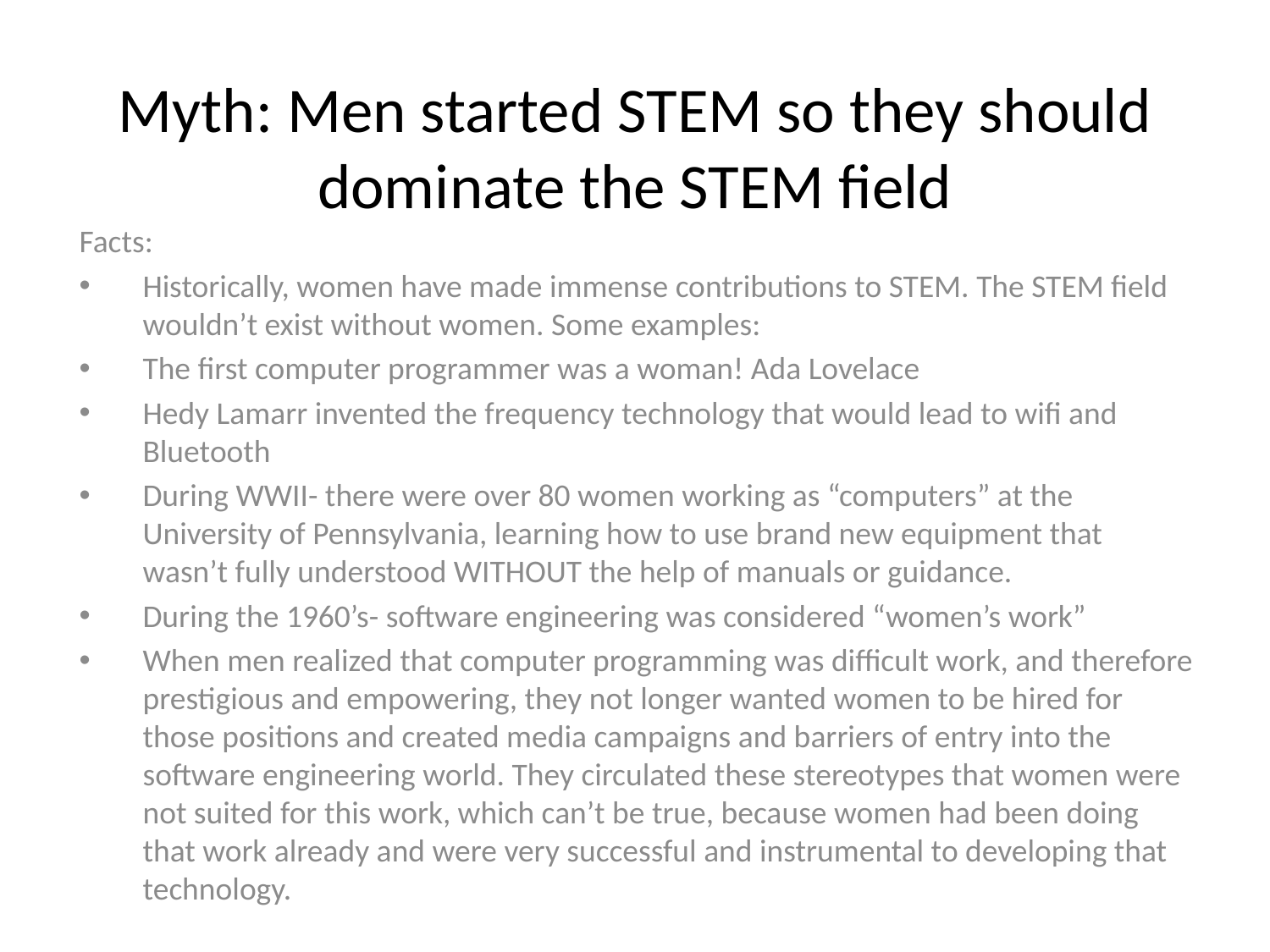

# Myth: Men started STEM so they should dominate the STEM field
Facts:
Historically, women have made immense contributions to STEM. The STEM field wouldn’t exist without women. Some examples:
The first computer programmer was a woman! Ada Lovelace
Hedy Lamarr invented the frequency technology that would lead to wifi and Bluetooth
During WWII- there were over 80 women working as “computers” at the University of Pennsylvania, learning how to use brand new equipment that wasn’t fully understood WITHOUT the help of manuals or guidance.
During the 1960’s- software engineering was considered “women’s work”
When men realized that computer programming was difficult work, and therefore prestigious and empowering, they not longer wanted women to be hired for those positions and created media campaigns and barriers of entry into the software engineering world. They circulated these stereotypes that women were not suited for this work, which can’t be true, because women had been doing that work already and were very successful and instrumental to developing that technology.